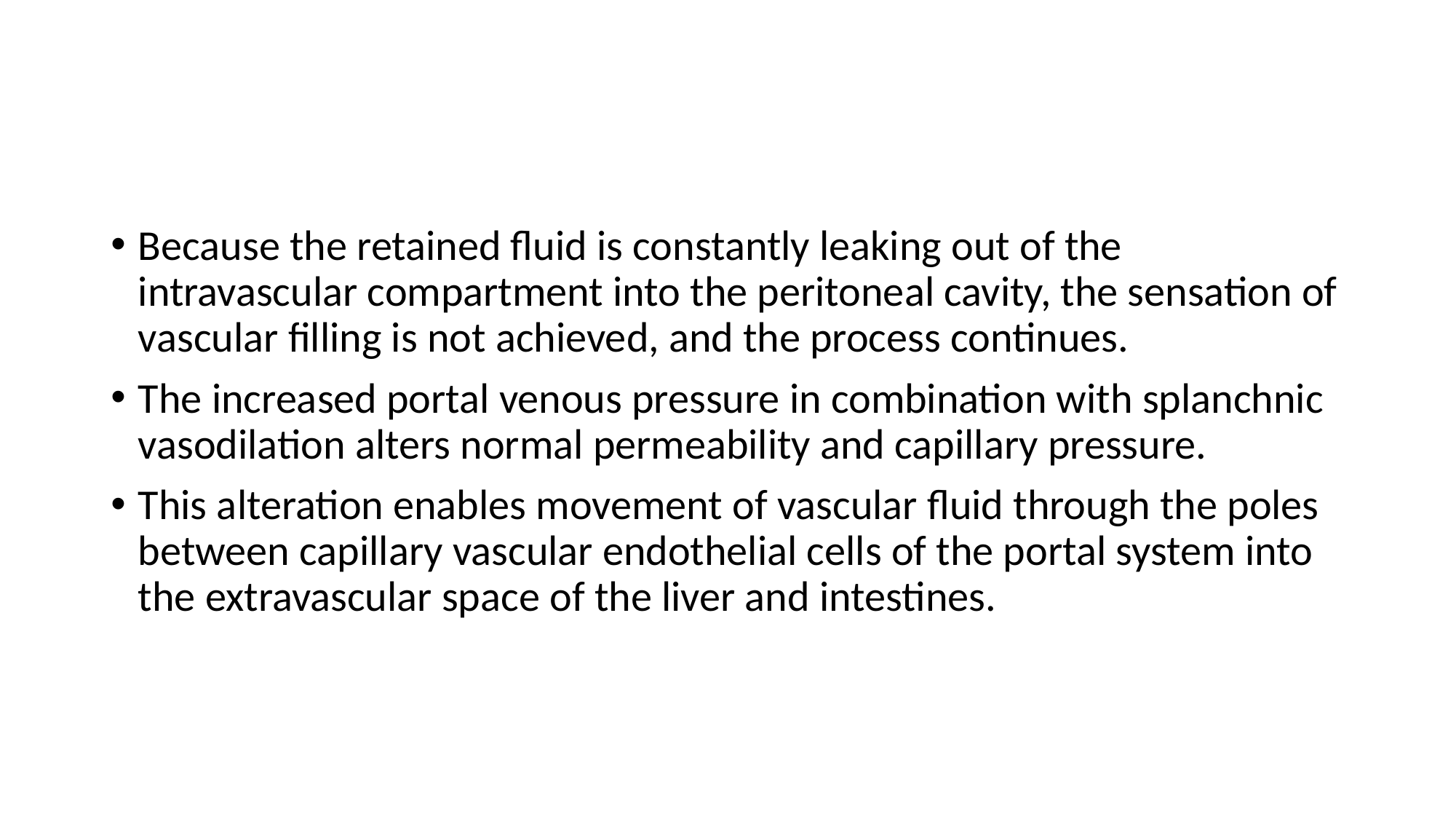

#
Because the retained fluid is constantly leaking out of the intravascular compartment into the peritoneal cavity, the sensation of vascular filling is not achieved, and the process continues.
The increased portal venous pressure in combination with splanchnic vasodilation alters normal permeability and capillary pressure.
This alteration enables movement of vascular fluid through the poles between capillary vascular endothelial cells of the portal system into the extravascular space of the liver and intestines.